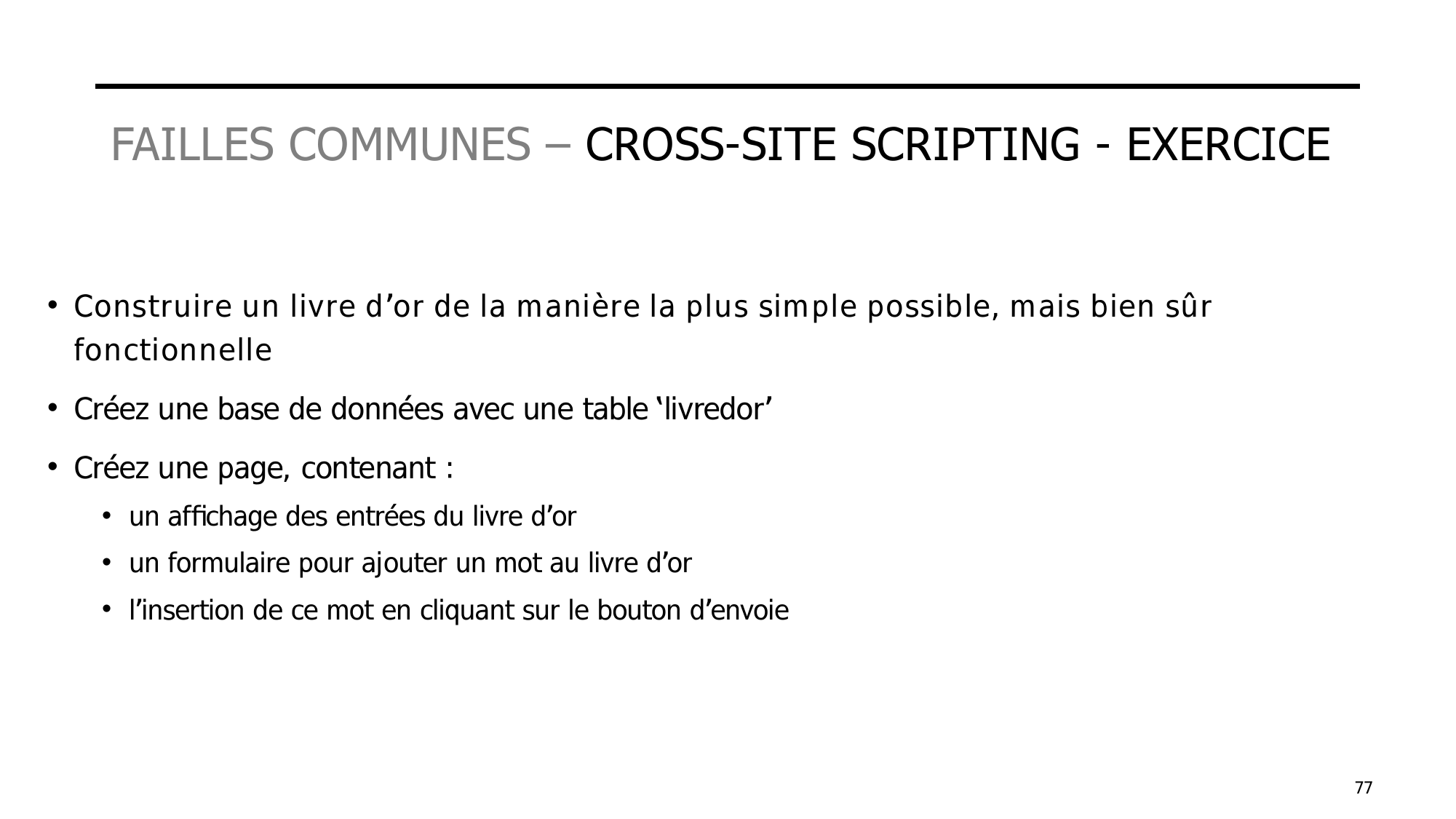

# Failles communes – Cross-site Scripting - exercice
Construire un livre d’or de la manière la plus simple possible, mais bien sûr fonctionnelle
Créez une base de données avec une table ‘livredor’
Créez une page, contenant :
un affichage des entrées du livre d’or
un formulaire pour ajouter un mot au livre d’or
l’insertion de ce mot en cliquant sur le bouton d’envoie

77